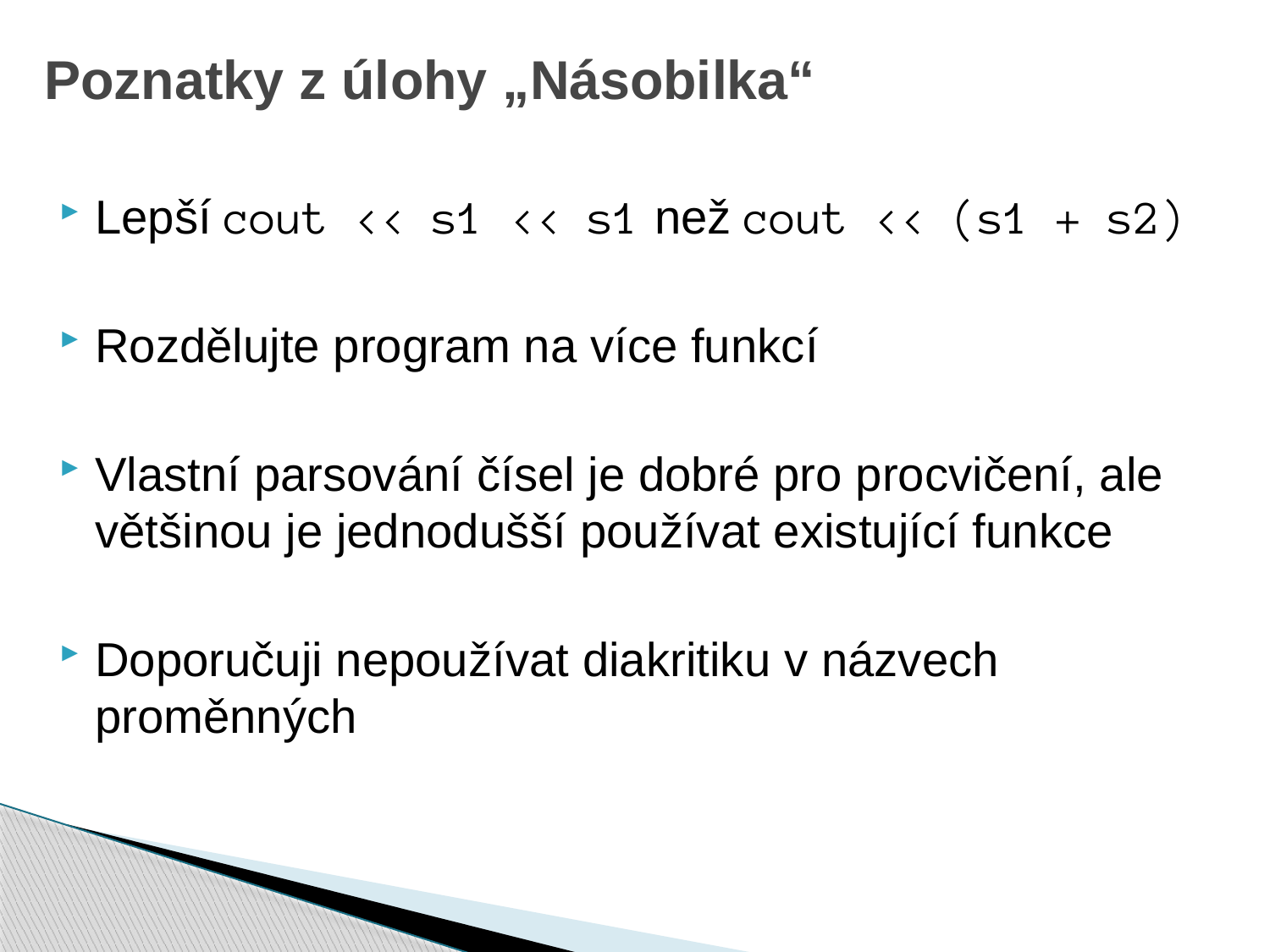

# Poznatky z úlohy „Násobilka“

Lepší cout << s1 << s1 než cout << (s1 + s2)

Rozdělujte program na více funkcí

Vlastní parsování čísel je dobré pro procvičení, ale většinou je jednodušší používat existující funkce

Doporučuji nepoužívat diakritiku v názvech proměnných